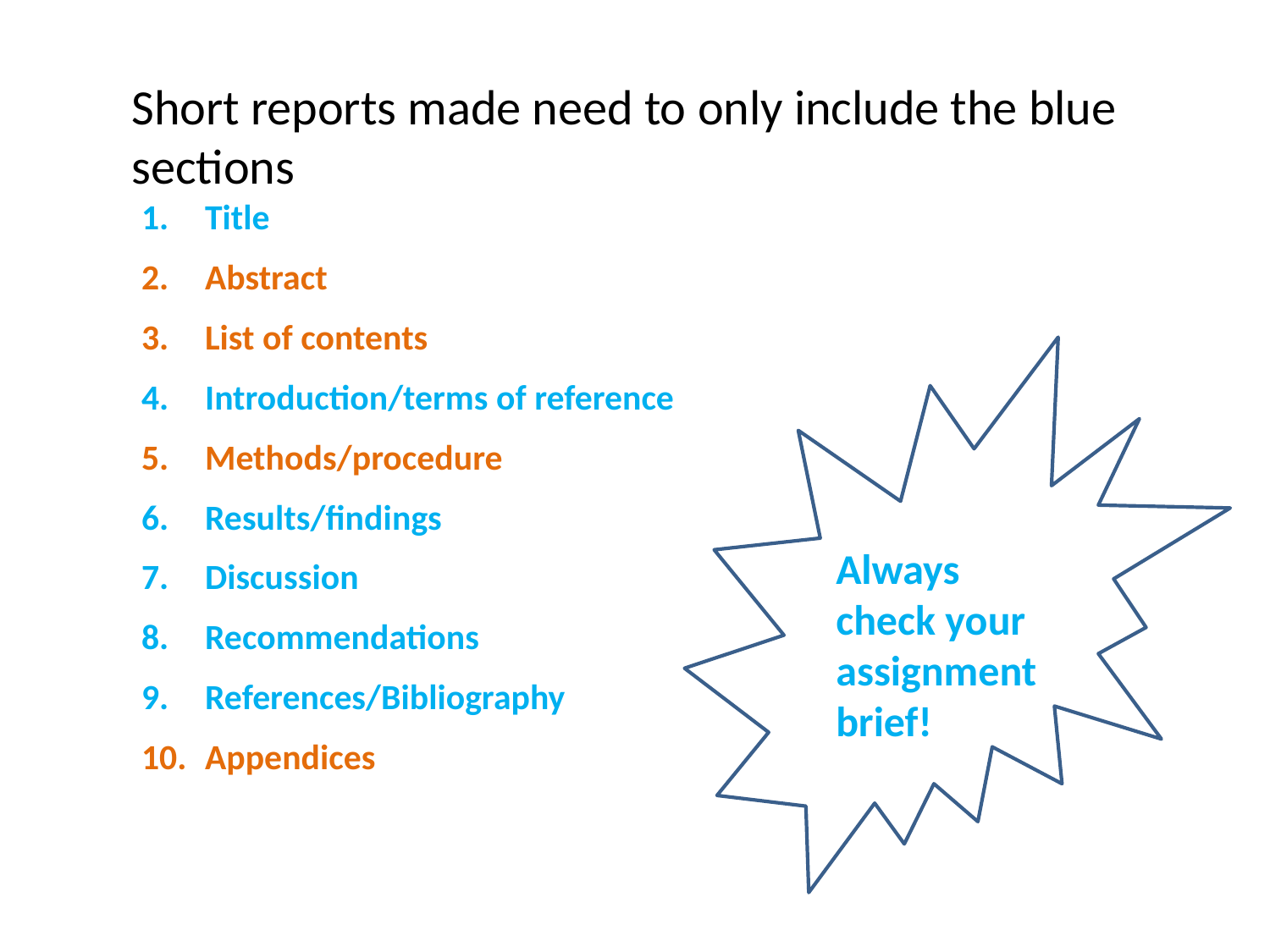

Short reports made need to only include the blue sections
Title
Abstract
List of contents
Introduction/terms of reference
Methods/procedure
Results/findings
Discussion
Recommendations
References/Bibliography
Appendices

Always check your assignment brief!